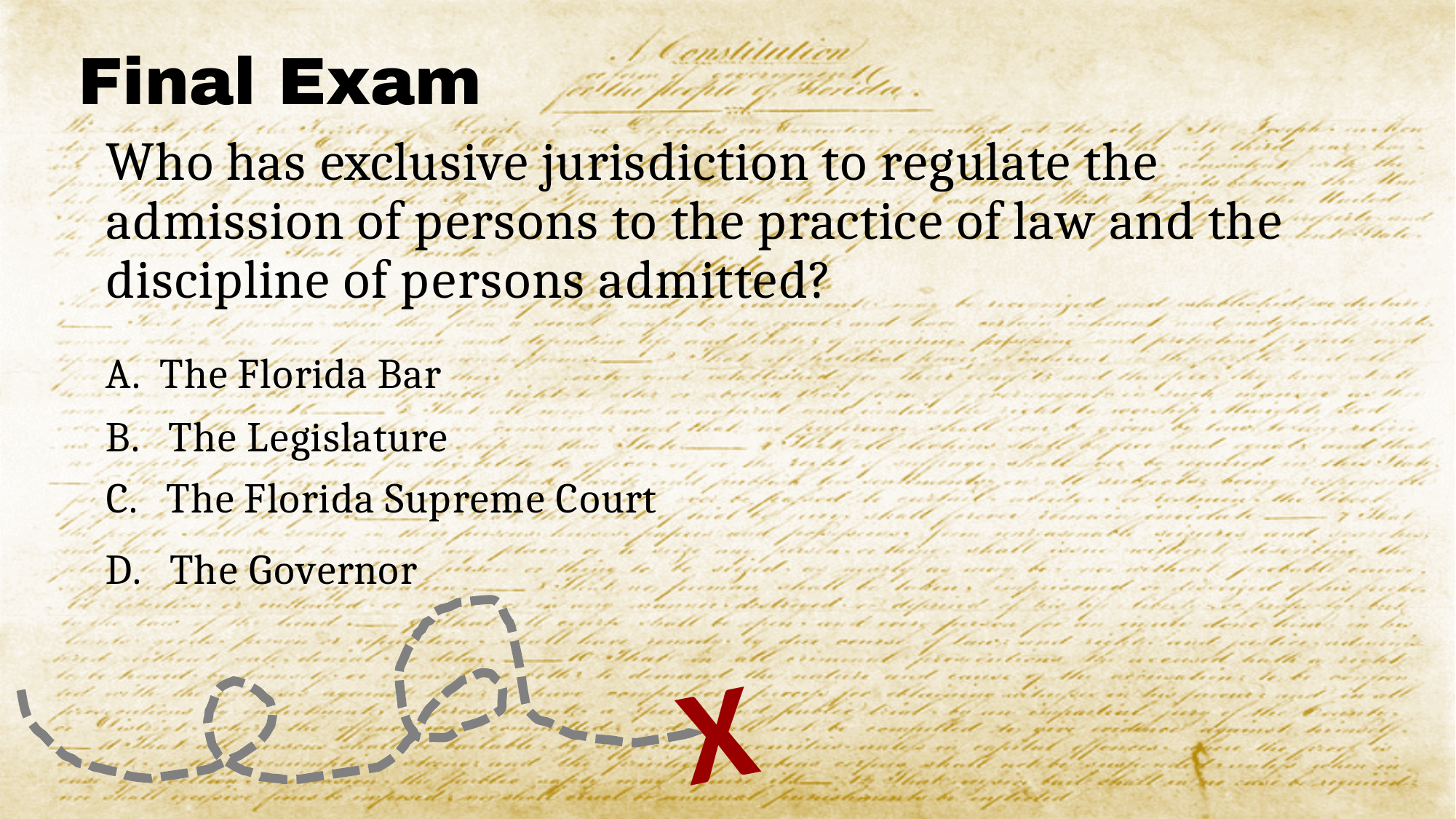

# Final Exam
	Who has exclusive jurisdiction to regulate the admission of persons to the practice of law and the discipline of persons admitted?
	A.  The Florida Bar
	B.   The Legislature
	C.   The Florida Supreme Court
	D.   The Governor